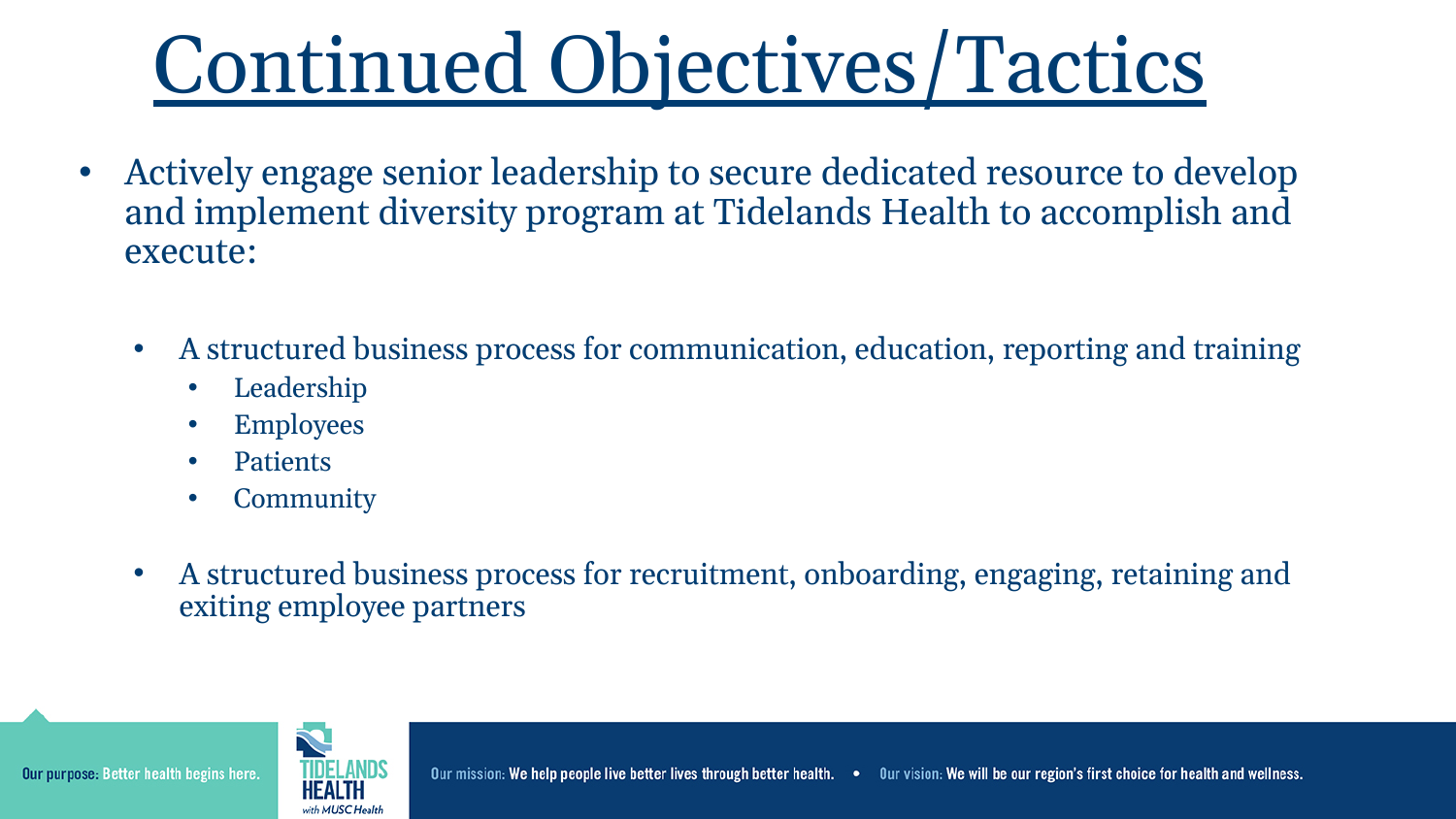

# Continued Objectives/Tactics
Actively engage senior leadership to secure dedicated resource to develop and implement diversity program at Tidelands Health to accomplish and execute:

A structured business process for communication, education, reporting and training
Leadership
Employees
Patients
Community

A structured business process for recruitment, onboarding, engaging, retaining and exiting employee partners